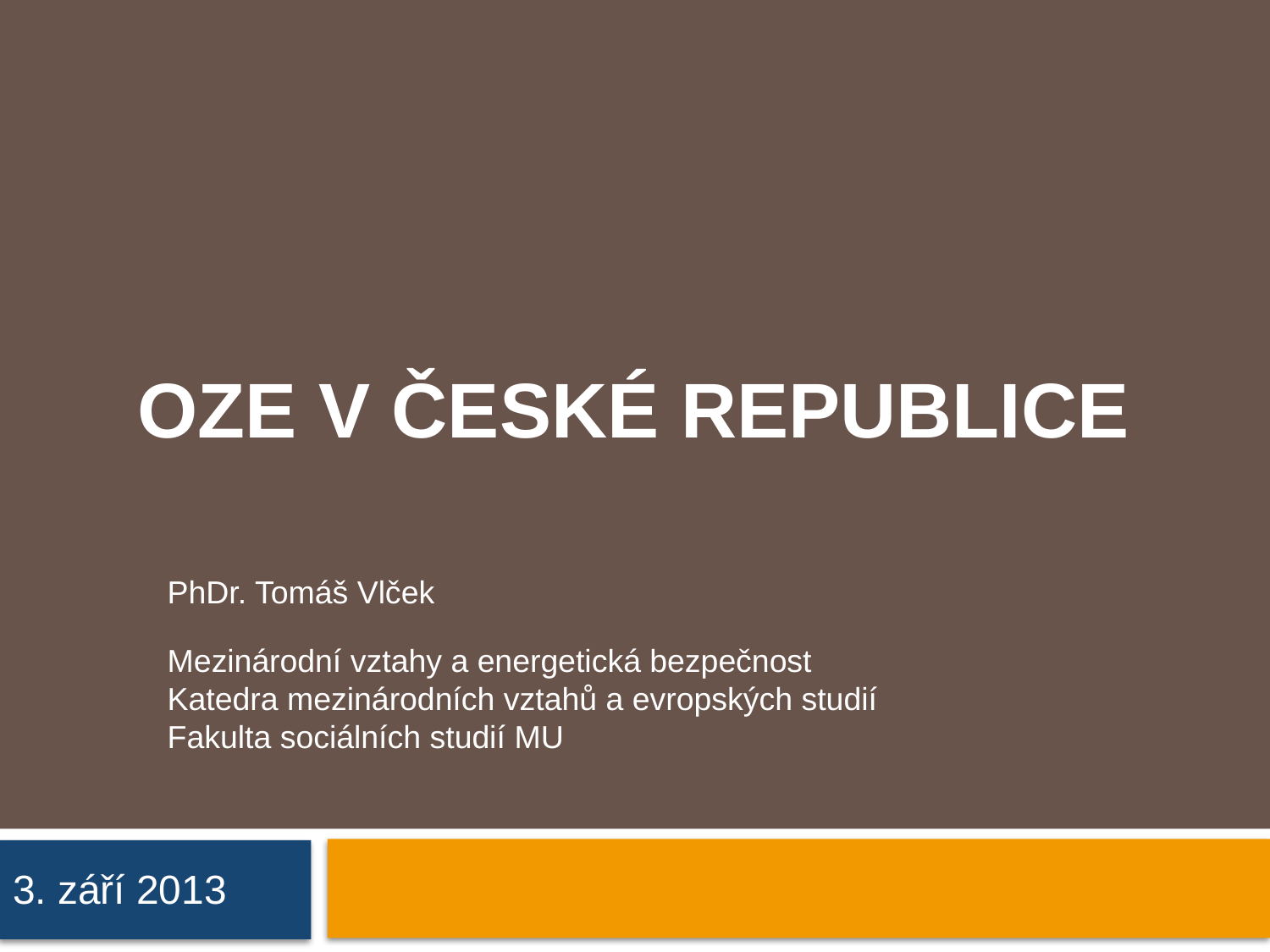

# OZE V České republiCE
PhDr. Tomáš Vlček
Mezinárodní vztahy a energetická bezpečnost
Katedra mezinárodních vztahů a evropských studií
Fakulta sociálních studií MU
3. září 2013